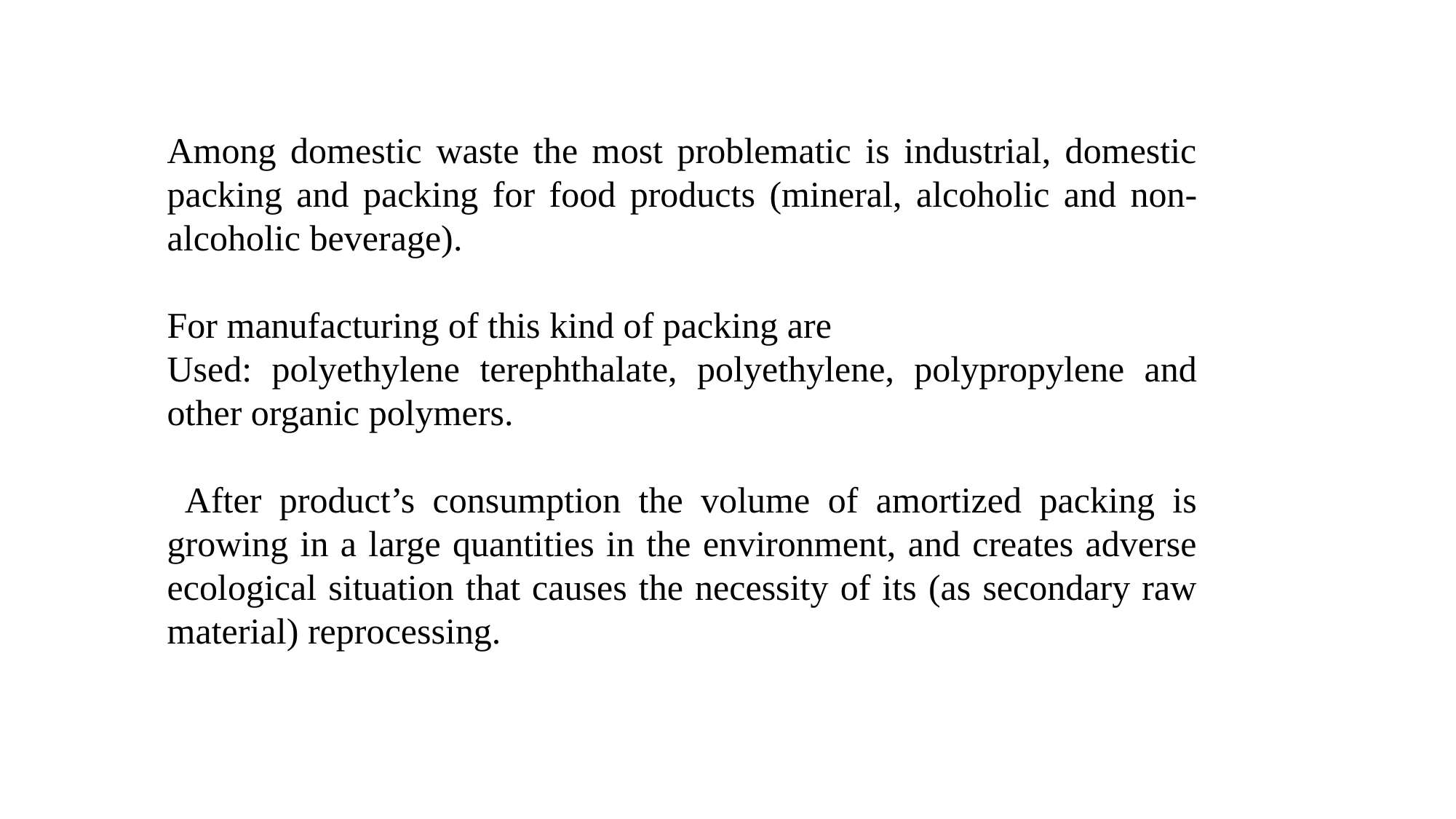

Among domestic waste the most problematic is industrial, domestic packing and packing for food products (mineral, alcoholic and non-alcoholic beverage).

For manufacturing of this kind of packing are
Used: polyethylene terephthalate, polyethylene, polypropylene and other organic polymers.

 After product’s consumption the volume of amortized packing is growing in a large quantities in the environment, and creates adverse ecological situation that causes the necessity of its (as secondary raw material) reprocessing.